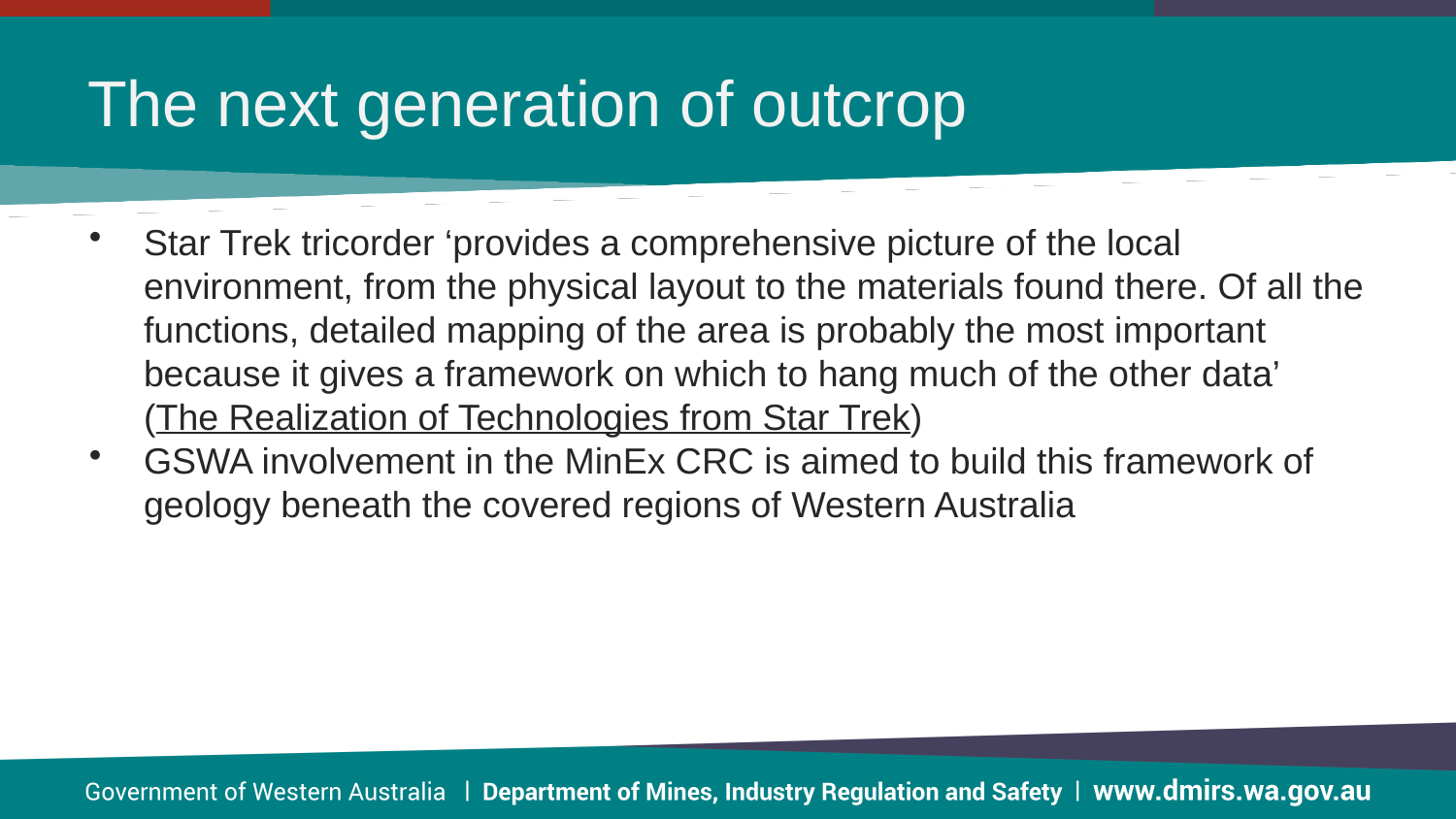

# The next generation of outcrop
Star Trek tricorder ‘provides a comprehensive picture of the local environment, from the physical layout to the materials found there. Of all the functions, detailed mapping of the area is probably the most important because it gives a framework on which to hang much of the other data’
(The Realization of Technologies from Star Trek)
GSWA involvement in the MinEx CRC is aimed to build this framework of geology beneath the covered regions of Western Australia